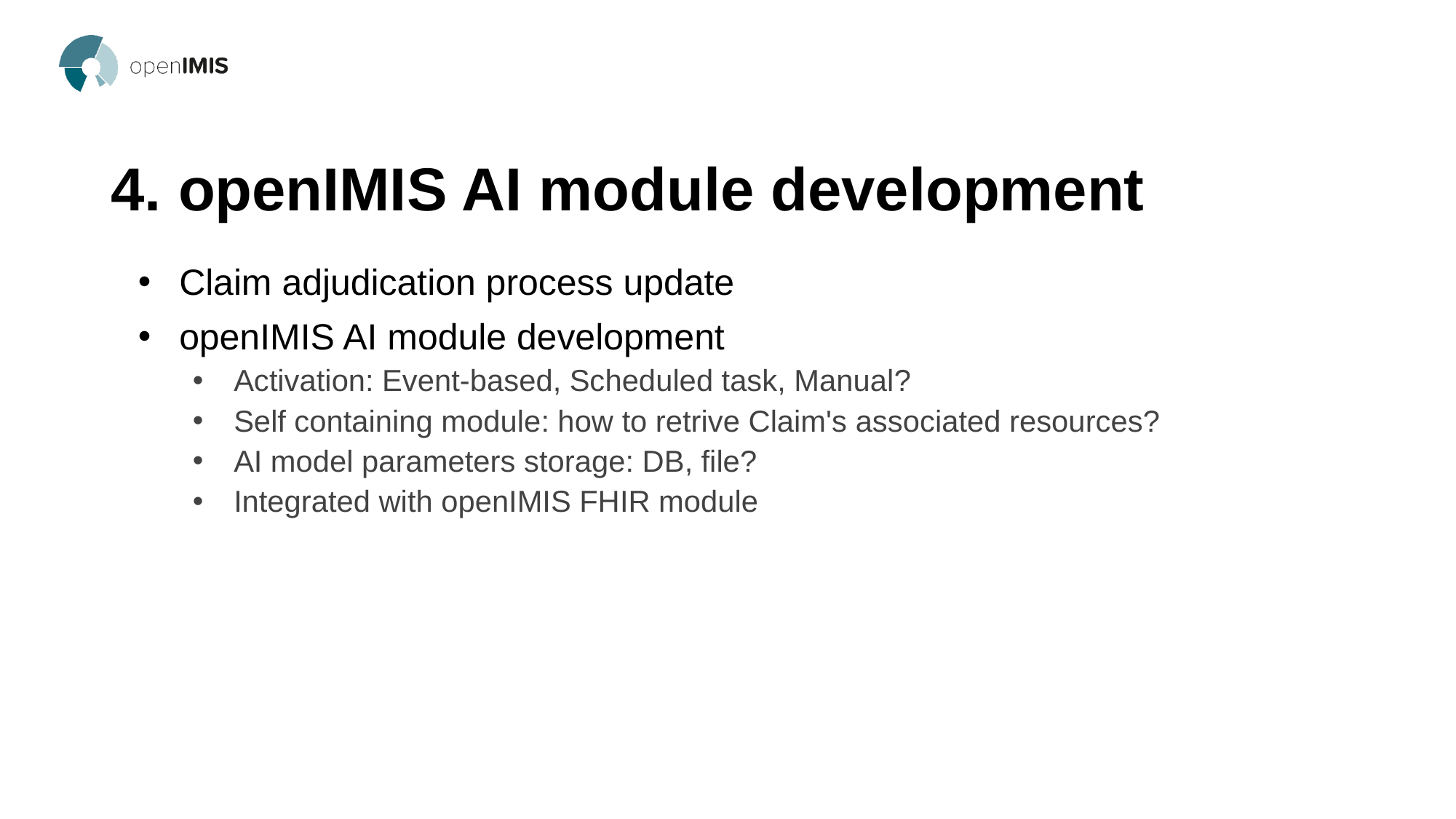

# 4. openIMIS AI module development
Claim adjudication process update
openIMIS AI module development
Activation: Event-based, Scheduled task, Manual?
Self containing module: how to retrive Claim's associated resources?
AI model parameters storage: DB, file?
Integrated with openIMIS FHIR module